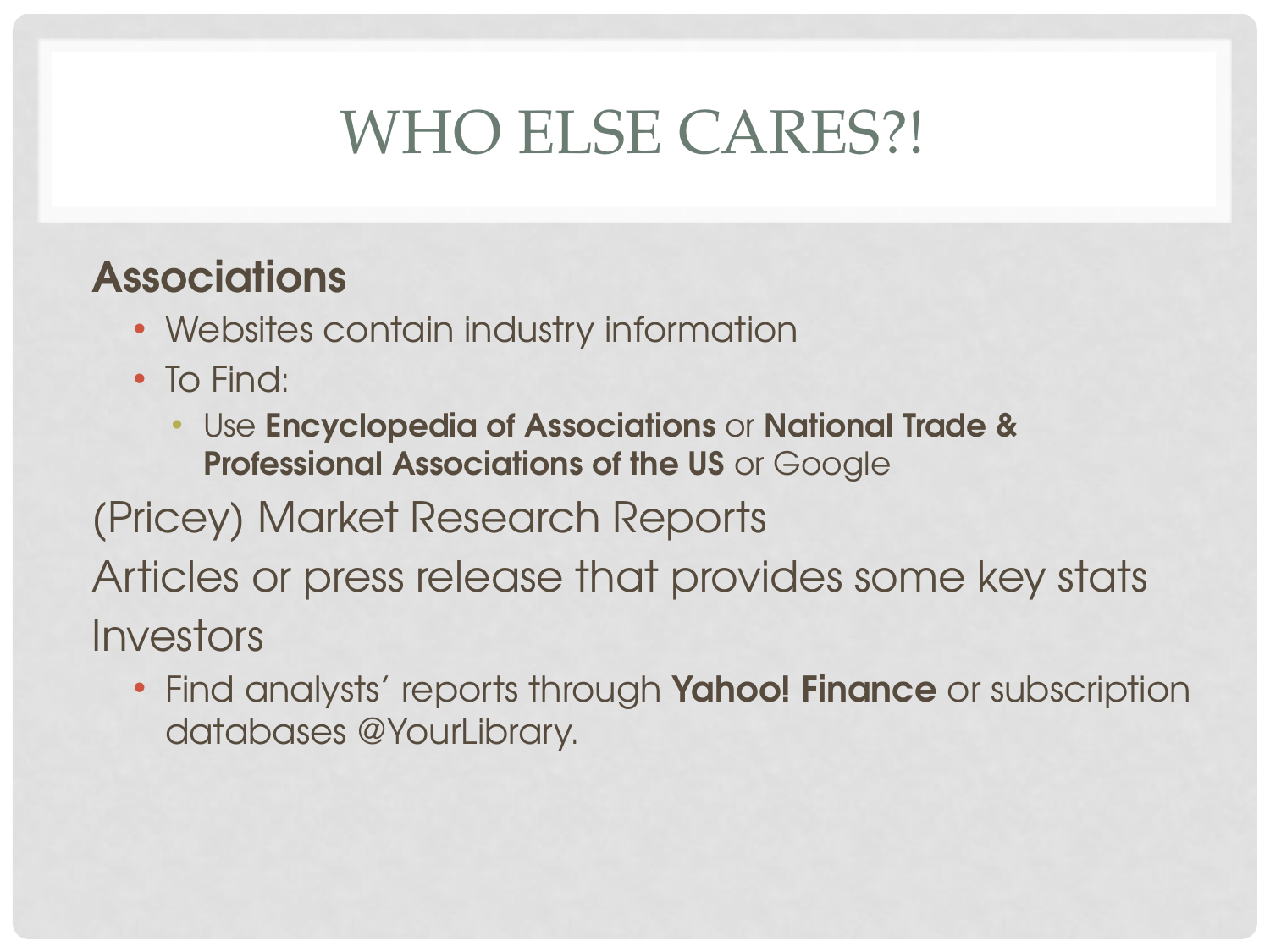

# Who else cares?!
Associations
Websites contain industry information
To Find:
Use Encyclopedia of Associations or National Trade & Professional Associations of the US or Google
(Pricey) Market Research Reports
Articles or press release that provides some key stats
Investors
Find analysts’ reports through Yahoo! Finance or subscription databases @YourLibrary.